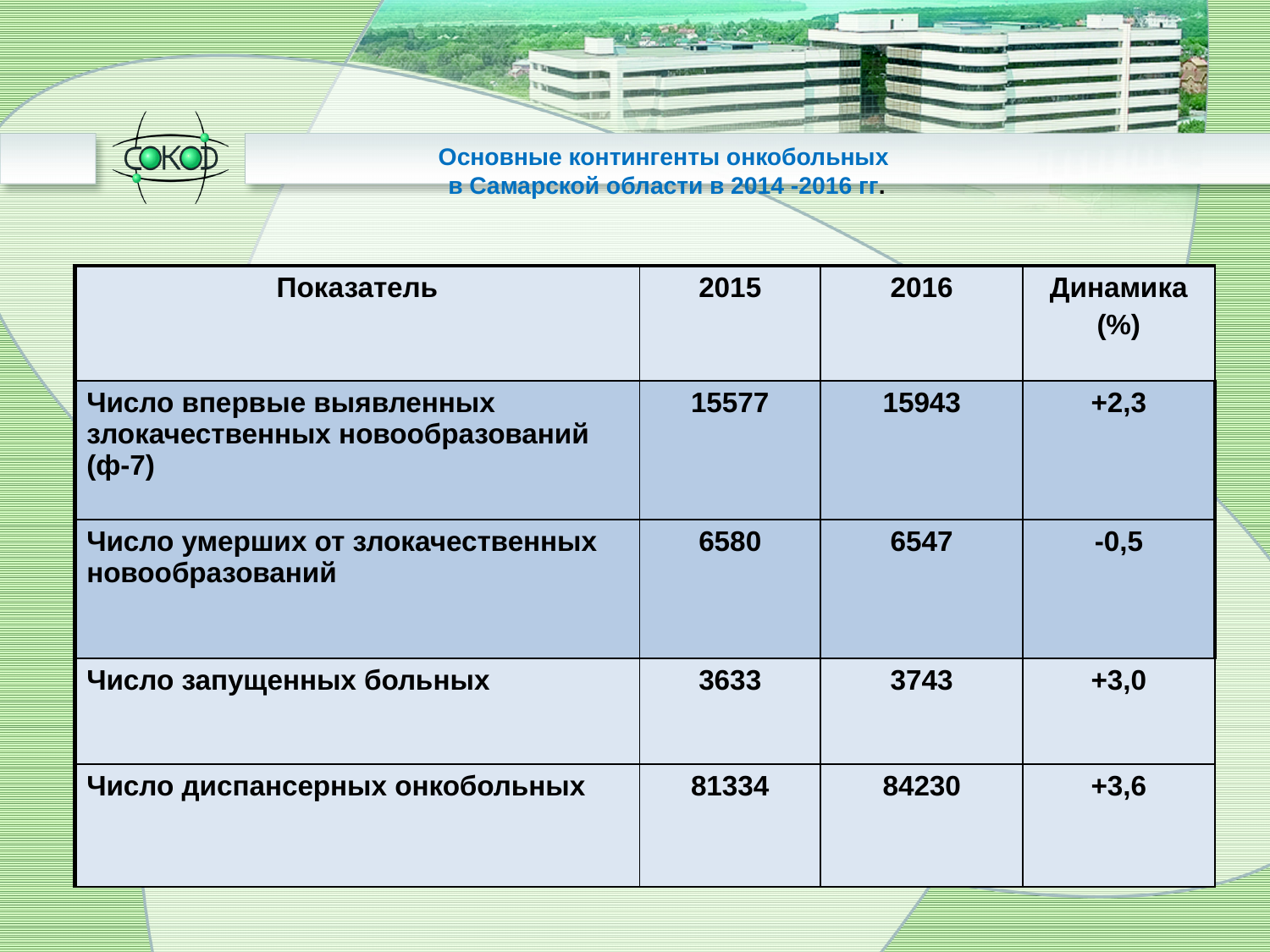

# Основные контингенты онкобольных в Самарской области в 2014 -2016 гг.
| Показатель | 2015 | 2016 | Динамика (%) |
| --- | --- | --- | --- |
| Число впервые выявленных злокачественных новообразований (ф-7) | 15577 | 15943 | +2,3 |
| Число умерших от злокачественных новообразований | 6580 | 6547 | -0,5 |
| Число запущенных больных | 3633 | 3743 | +3,0 |
| Число диспансерных онкобольных | 81334 | 84230 | +3,6 |